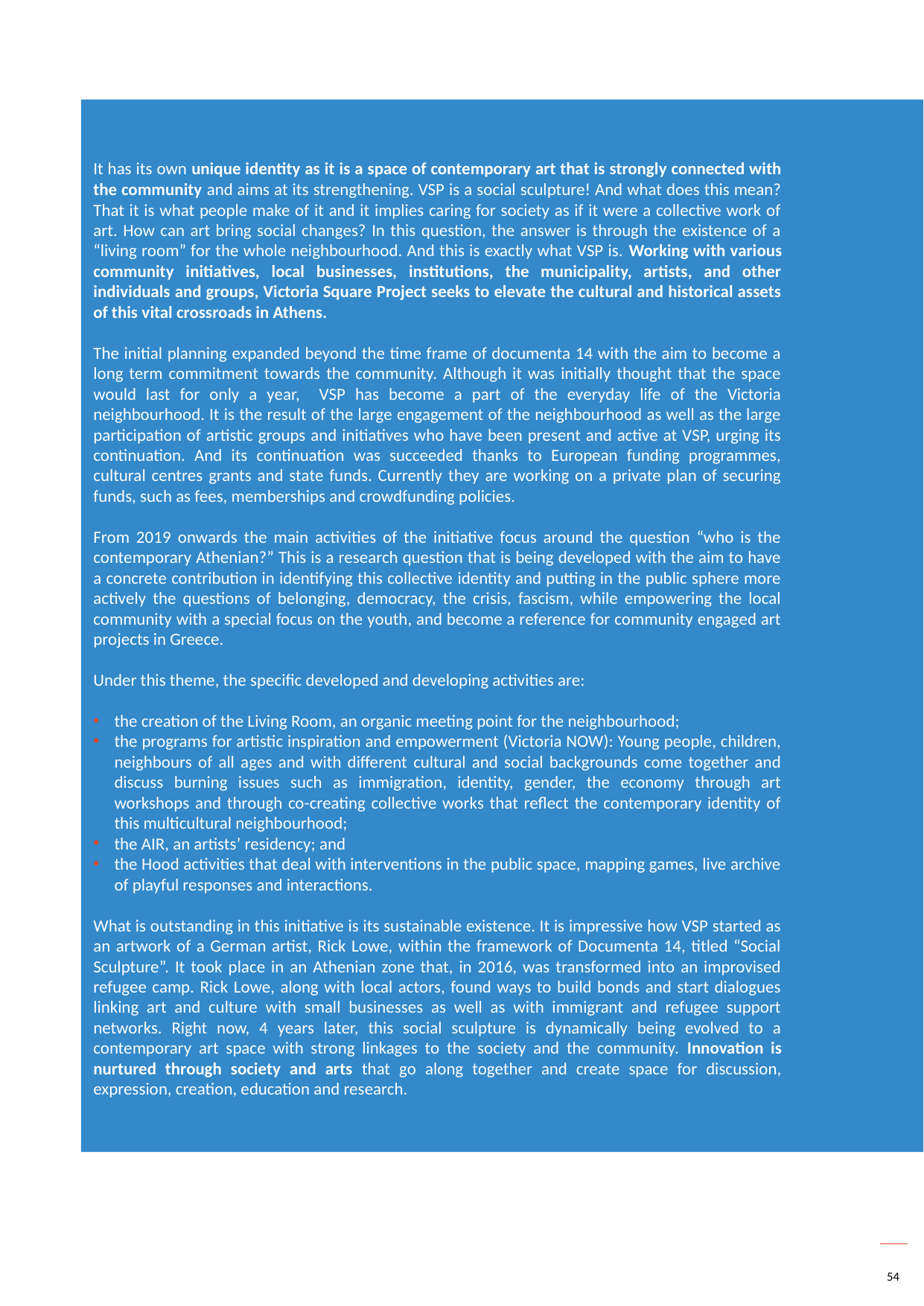

It has its own unique identity as it is a space of contemporary art that is strongly connected with the community and aims at its strengthening. VSP is a social sculpture! And what does this mean? That it is what people make of it and it implies caring for society as if it were a collective work of art. How can art bring social changes? In this question, the answer is through the existence of a “living room” for the whole neighbourhood. And this is exactly what VSP is. Working with various community initiatives, local businesses, institutions, the municipality, artists, and other individuals and groups, Victoria Square Project seeks to elevate the cultural and historical assets of this vital crossroads in Athens.

The initial planning expanded beyond the time frame of documenta 14 with the aim to become a long term commitment towards the community. Although it was initially thought that the space would last for only a year,  VSP has become a part of the everyday life of the Victoria neighbourhood. It is the result of the large engagement of the neighbourhood as well as the large participation of artistic groups and initiatives who have been present and active at VSP, urging its continuation. And its continuation was succeeded thanks to European funding programmes, cultural centres grants and state funds. Currently they are working on a private plan of securing funds, such as fees, memberships and crowdfunding policies.

From 2019 onwards the main activities of the initiative focus around the question “who is the contemporary Athenian?” This is a research question that is being developed with the aim to have a concrete contribution in identifying this collective identity and putting in the public sphere more actively the questions of belonging, democracy, the crisis, fascism, while empowering the local community with a special focus on the youth, and become a reference for community engaged art projects in Greece.

Under this theme, the specific developed and developing activities are:

the creation of the Living Room, an organic meeting point for the neighbourhood;
the programs for artistic inspiration and empowerment (Victoria NOW): Young people, children, neighbours of all ages and with different cultural and social backgrounds come together and discuss burning issues such as immigration, identity, gender, the economy through art workshops and through co-creating collective works that reflect the contemporary identity of this multicultural neighbourhood;
the AIR, an artists’ residency; and
the Hood activities that deal with interventions in the public space, mapping games, live archive of playful responses and interactions.

What is outstanding in this initiative is its sustainable existence. It is impressive how VSP started as an artwork of a German artist, Rick Lowe, within the framework of Documenta 14, titled “Social Sculpture”. It took place in an Athenian zone that, in 2016, was transformed into an improvised refugee camp. Rick Lowe, along with local actors, found ways to build bonds and start dialogues linking art and culture with small businesses as well as with immigrant and refugee support networks. Right now, 4 years later, this social sculpture is dynamically being evolved to a contemporary art space with strong linkages to the society and the community. Innovation is nurtured through society and arts that go along together and create space for discussion, expression, creation, education and research.

54